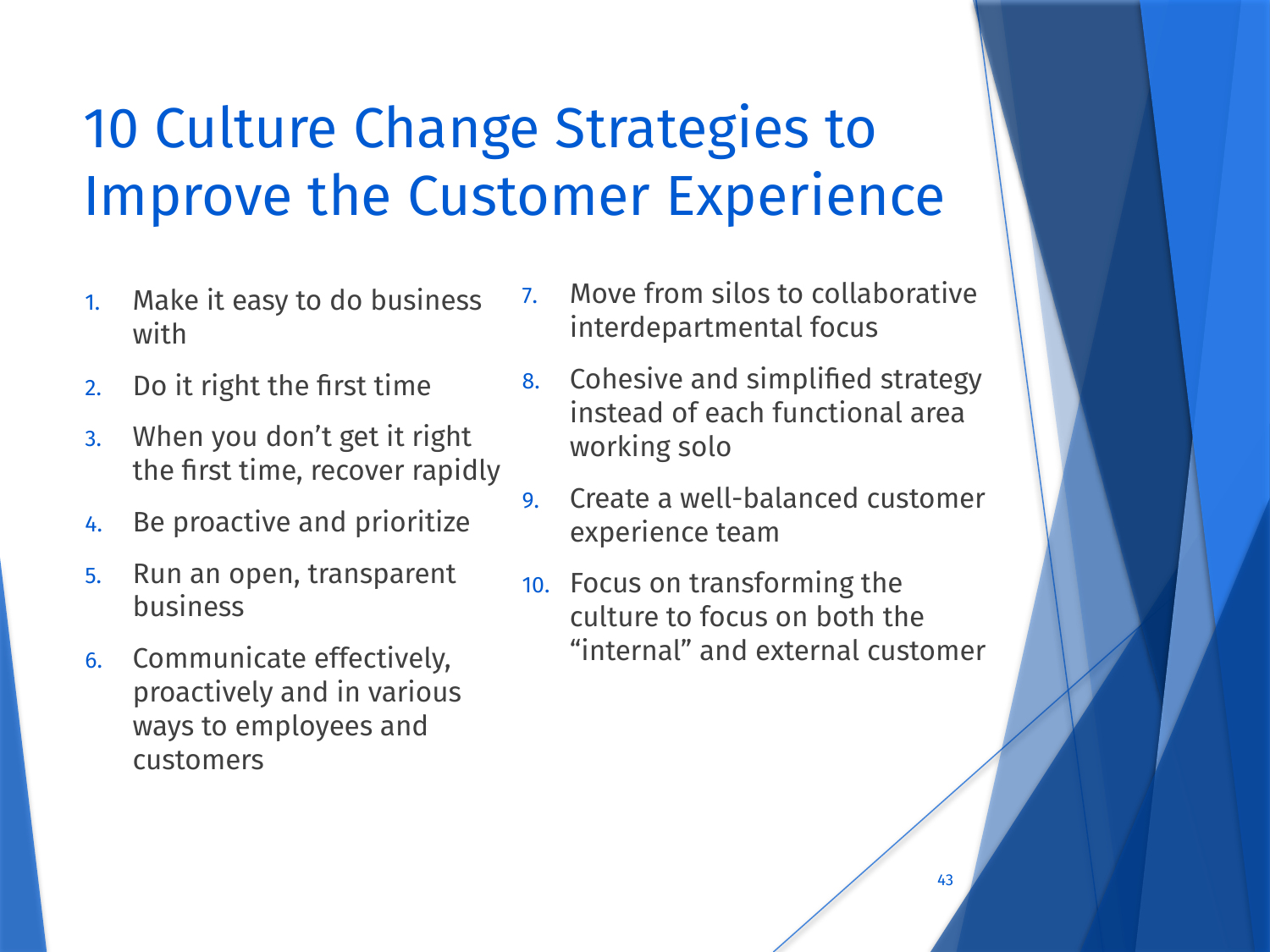

# 10 Culture Change Strategies to Improve the Customer Experience
Move from silos to collaborative interdepartmental focus
Cohesive and simplified strategy instead of each functional area working solo
Create a well-balanced customer experience team
Focus on transforming the culture to focus on both the “internal” and external customer

Make it easy to do business with
Do it right the first time
When you don’t get it right the first time, recover rapidly
Be proactive and prioritize
Run an open, transparent business
Communicate effectively, proactively and in various ways to employees and customers

43